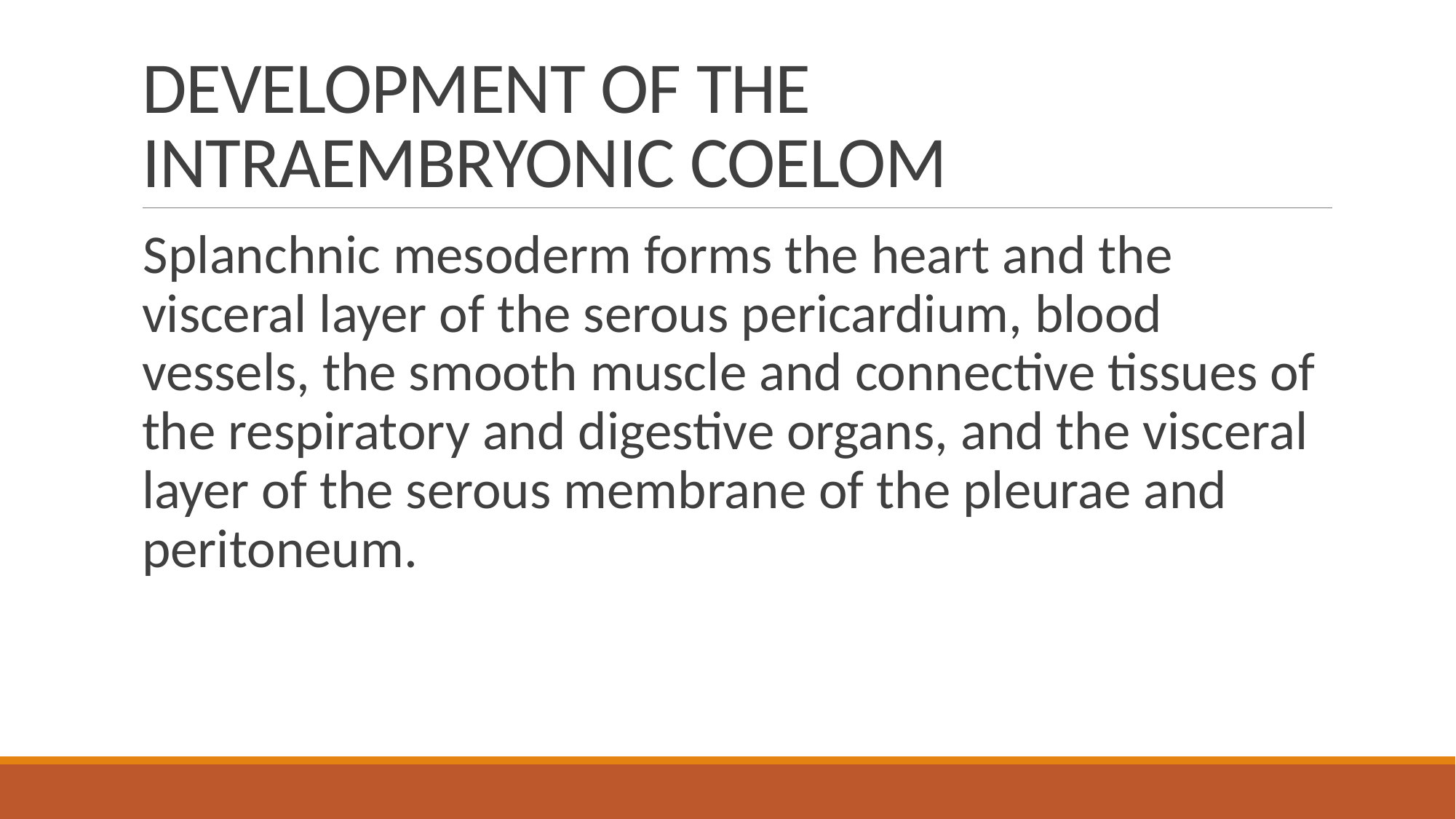

# DEVELOPMENT OF THE INTRAEMBRYONIC COELOM
Splanchnic mesoderm forms the heart and the visceral layer of the serous pericardium, blood vessels, the smooth muscle and connective tissues of the respiratory and digestive organs, and the visceral layer of the serous membrane of the pleurae and peritoneum.